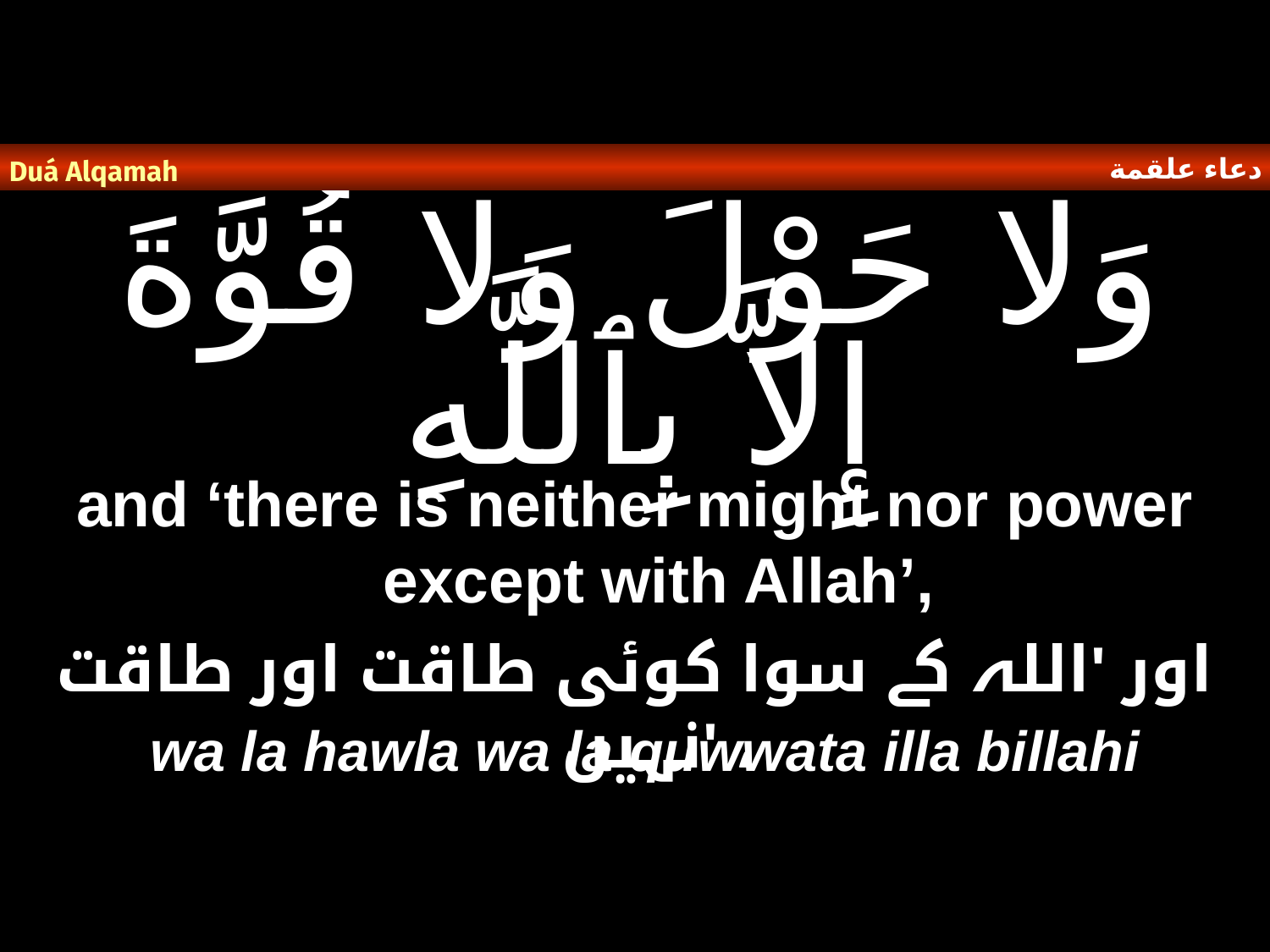

دعاء علقمة
Duá Alqamah
# وَلا حَوْلَ وَلا قُوَّةَ إِلاَّ بِٱللَّهِ
and ‘there is neither might nor power except with Allah’,
اور 'اللہ کے سوا کوئی طاقت اور طاقت نہیں' ،

wa la hawla wa la quwwata illa billahi